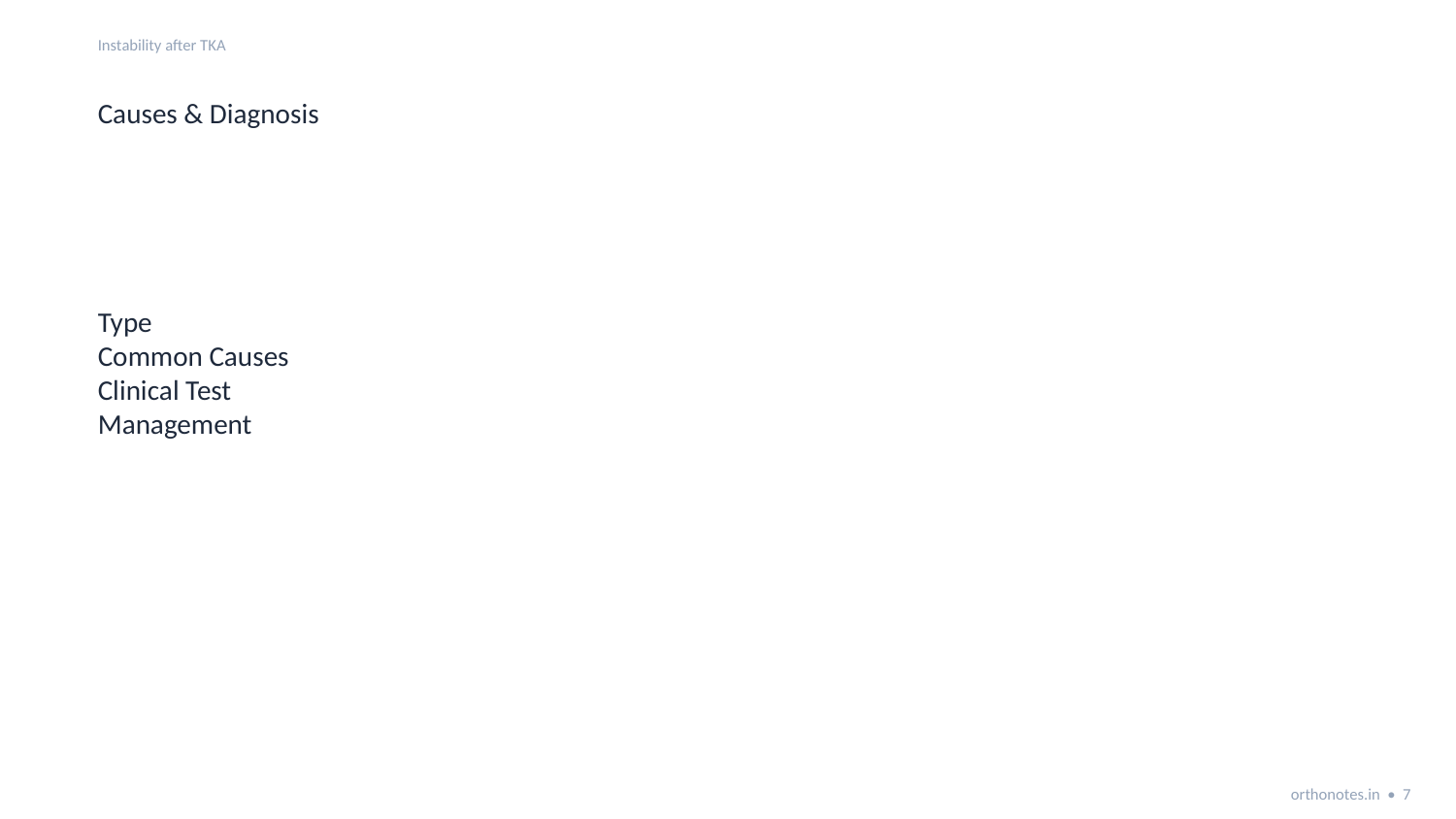

Instability after TKA
Causes & Diagnosis
Type
Common Causes
Clinical Test
Management
orthonotes.in  •  7